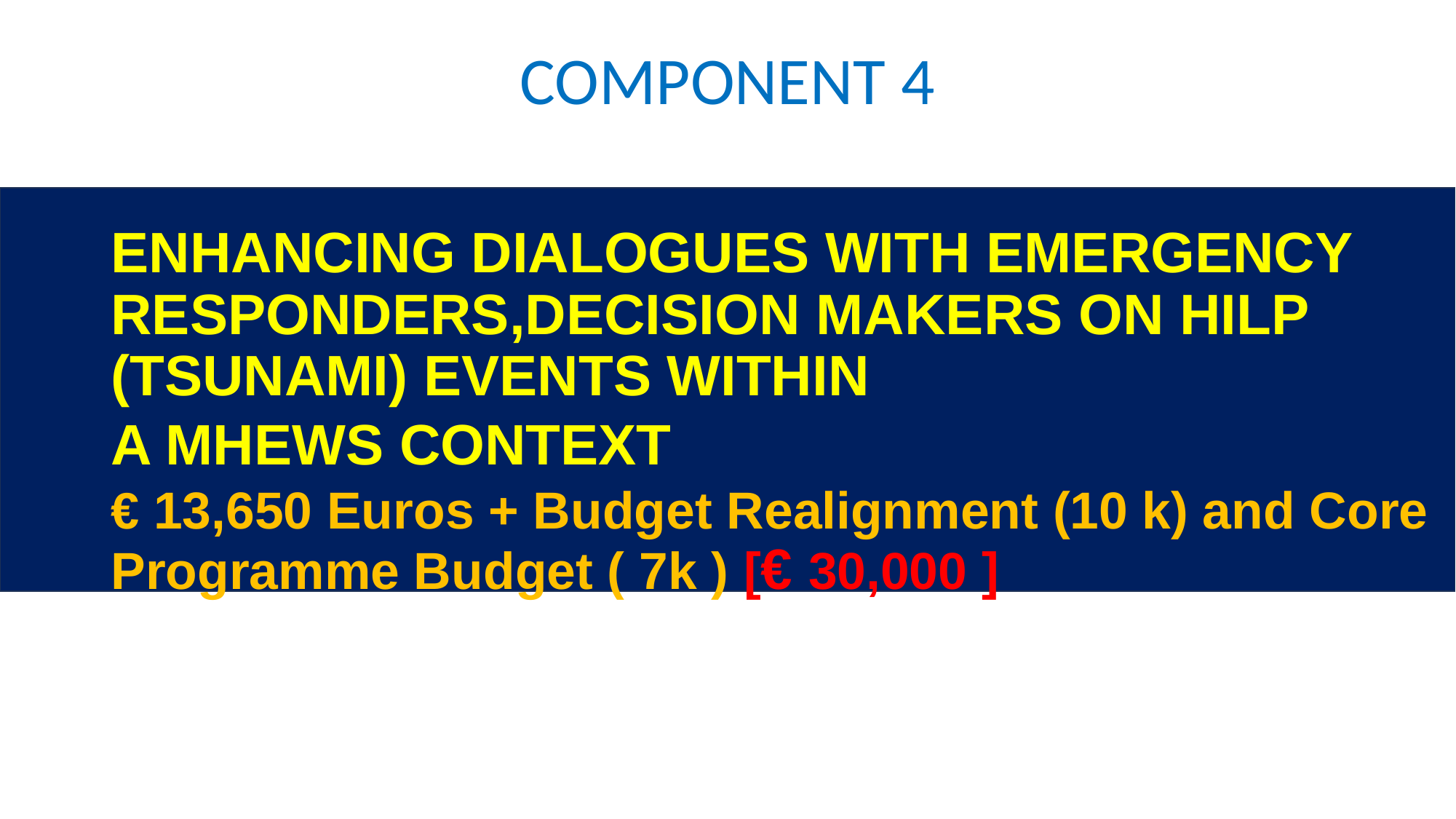

# COMPONENT 4

ENHANCING DIALOGUES WITH EMERGENCY RESPONDERS,DECISION MAKERS ON HILP (TSUNAMI) EVENTS WITHIN
A MHEWS CONTEXT
€ 13,650 Euros + Budget Realignment (10 k) and Core Programme Budget ( 7k ) [€ 30,000 ]